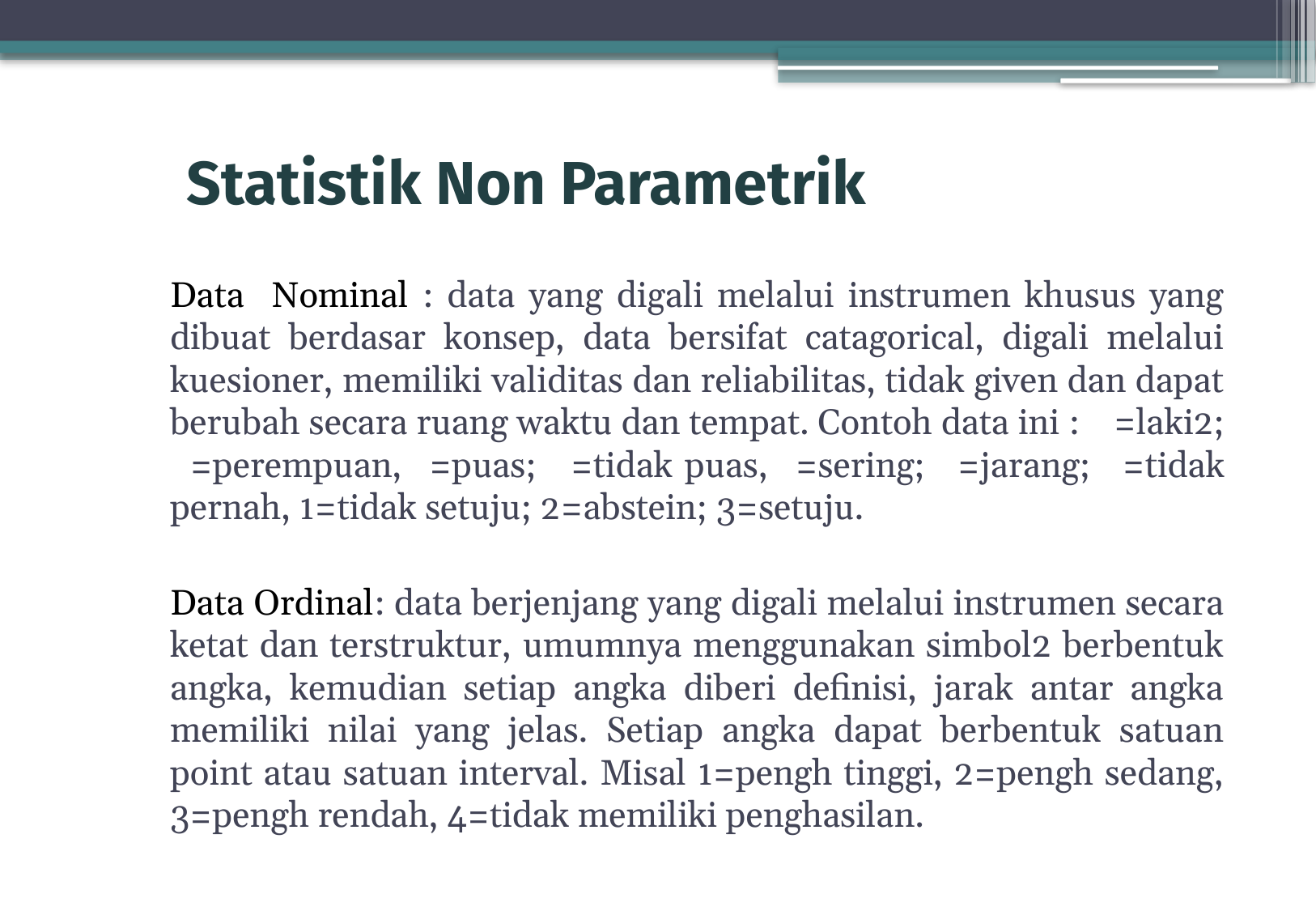

# Statistik Non Parametrik
Data  Nominal : data yang digali melalui instrumen khusus yang dibuat berdasar konsep, data bersifat catagorical, digali melalui kuesioner, memiliki validitas dan reliabilitas, tidak given dan dapat berubah secara ruang waktu dan tempat. Contoh data ini :  1=laki2; 2=perempuan, 1=puas; 0=tidak puas, 1=sering; 2=jarang; 3=tidak pernah, 1=tidak setuju; 2=abstein; 3=setuju.

Data Ordinal: data berjenjang yang digali melalui instrumen secara ketat dan terstruktur, umumnya menggunakan simbol2 berbentuk angka, kemudian setiap angka diberi definisi, jarak antar angka memiliki nilai yang jelas. Setiap angka dapat berbentuk satuan point atau satuan interval. Misal 1=pengh tinggi, 2=pengh sedang, 3=pengh rendah, 4=tidak memiliki penghasilan.